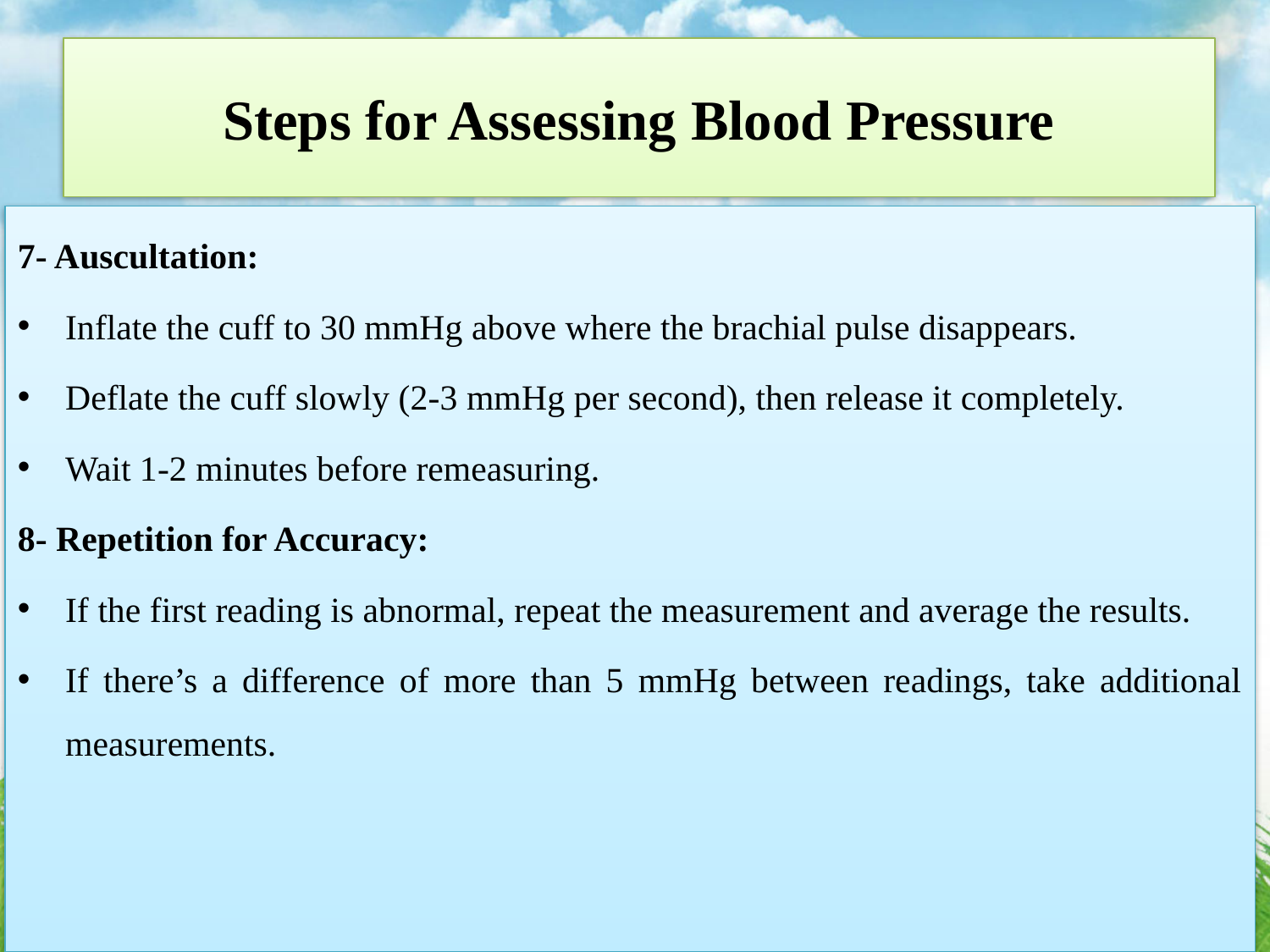

# Steps for Assessing Blood Pressure
7- Auscultation:
Inflate the cuff to 30 mmHg above where the brachial pulse disappears.
Deflate the cuff slowly (2-3 mmHg per second), then release it completely.
Wait 1-2 minutes before remeasuring.
8- Repetition for Accuracy:
If the first reading is abnormal, repeat the measurement and average the results.
If there’s a difference of more than 5 mmHg between readings, take additional measurements.